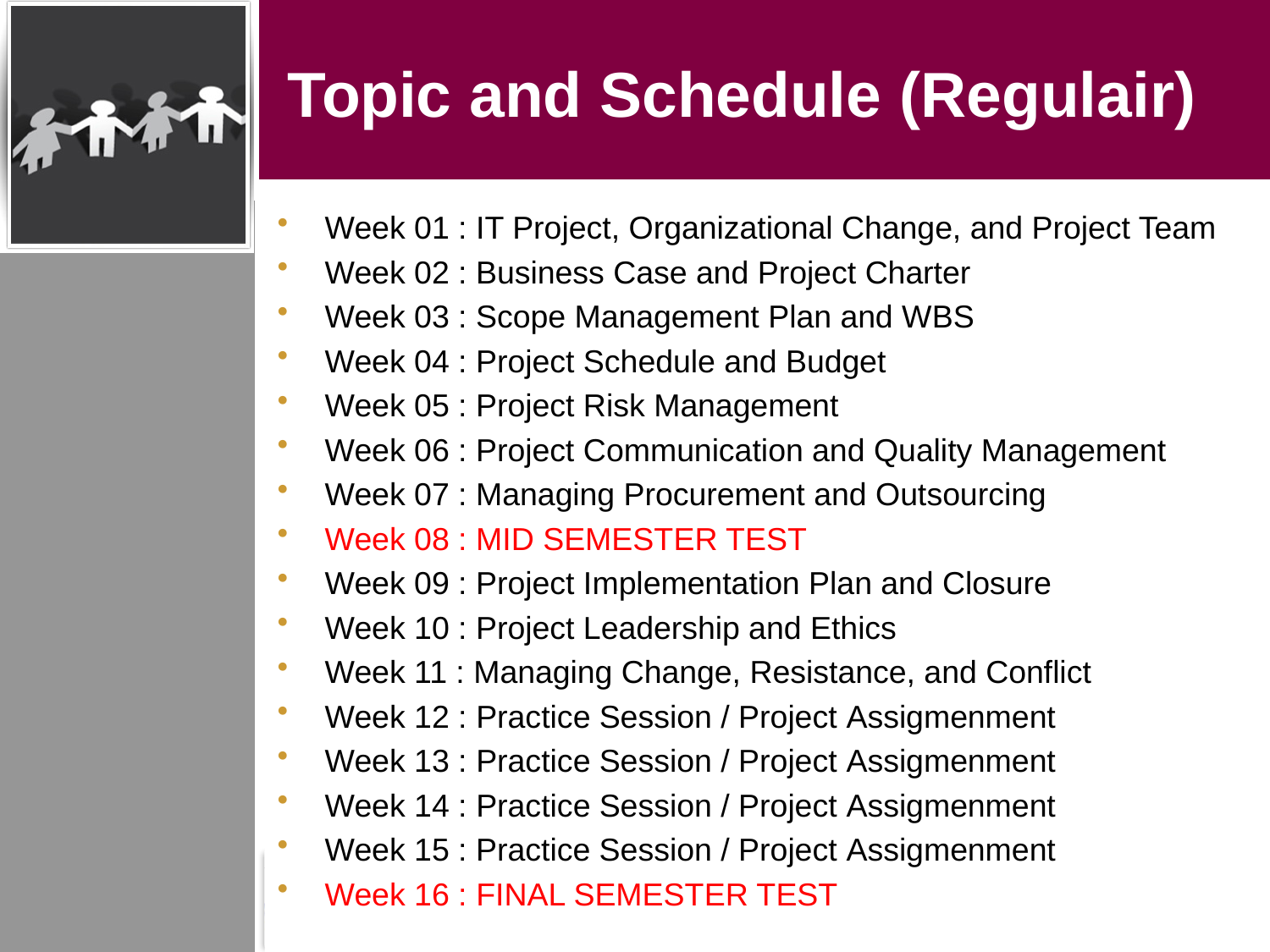

# Topic and Schedule (Regulair)
Week 01 : IT Project, Organizational Change, and Project Team
Week 02 : Business Case and Project Charter
Week 03 : Scope Management Plan and WBS
Week 04 : Project Schedule and Budget
Week 05 : Project Risk Management
Week 06 : Project Communication and Quality Management
Week 07 : Managing Procurement and Outsourcing
Week 08 : MID SEMESTER TEST
Week 09 : Project Implementation Plan and Closure
Week 10 : Project Leadership and Ethics
Week 11 : Managing Change, Resistance, and Conflict
Week 12 : Practice Session / Project Assigmenment
Week 13 : Practice Session / Project Assigmenment
Week 14 : Practice Session / Project Assigmenment
Week 15 : Practice Session / Project Assigmenment
Week 16 : FINAL SEMESTER TEST